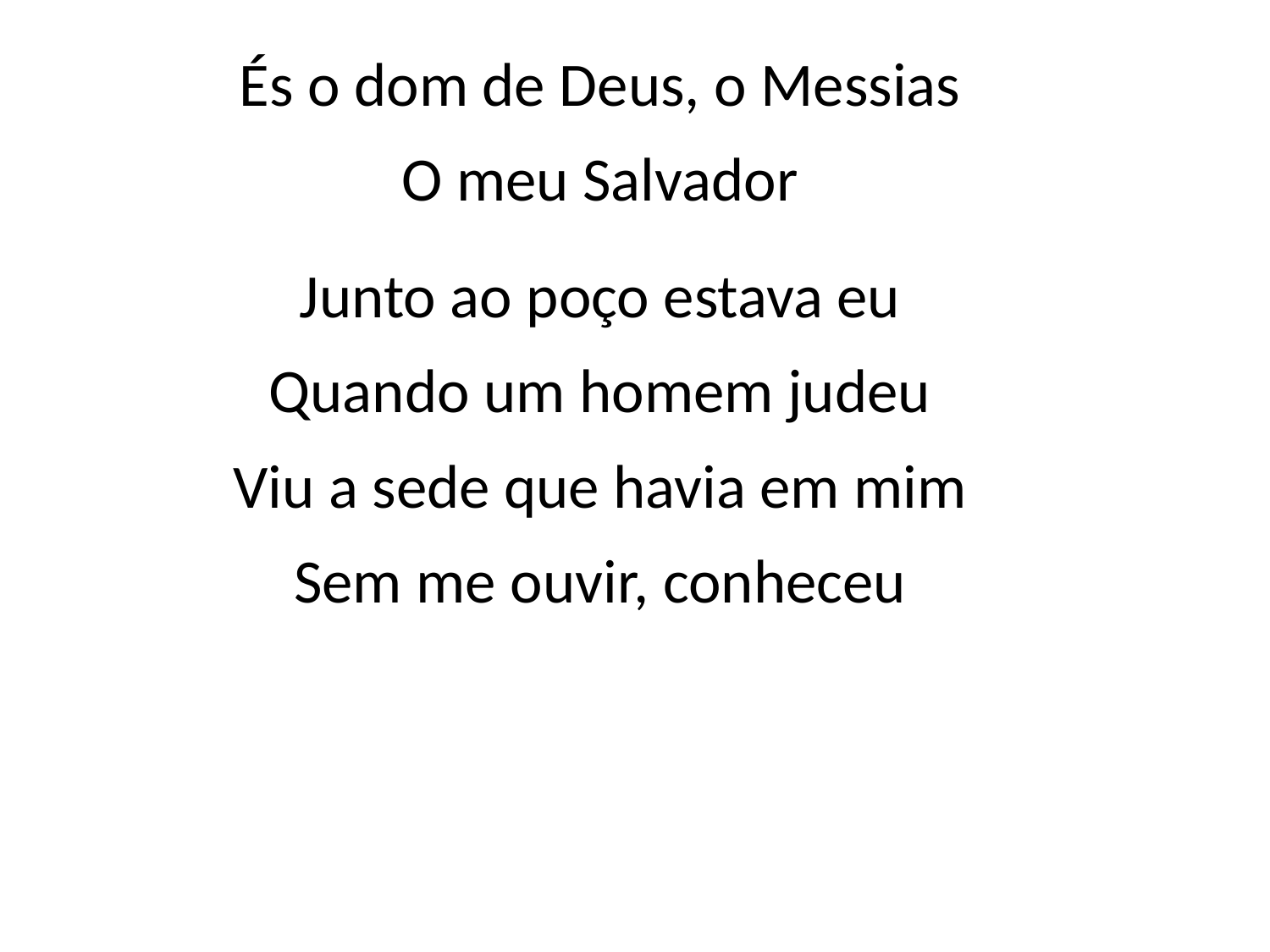

És o dom de Deus, o Messias

O meu Salvador

Junto ao poço estava eu

Quando um homem judeu

Viu a sede que havia em mim

Sem me ouvir, conheceu

#